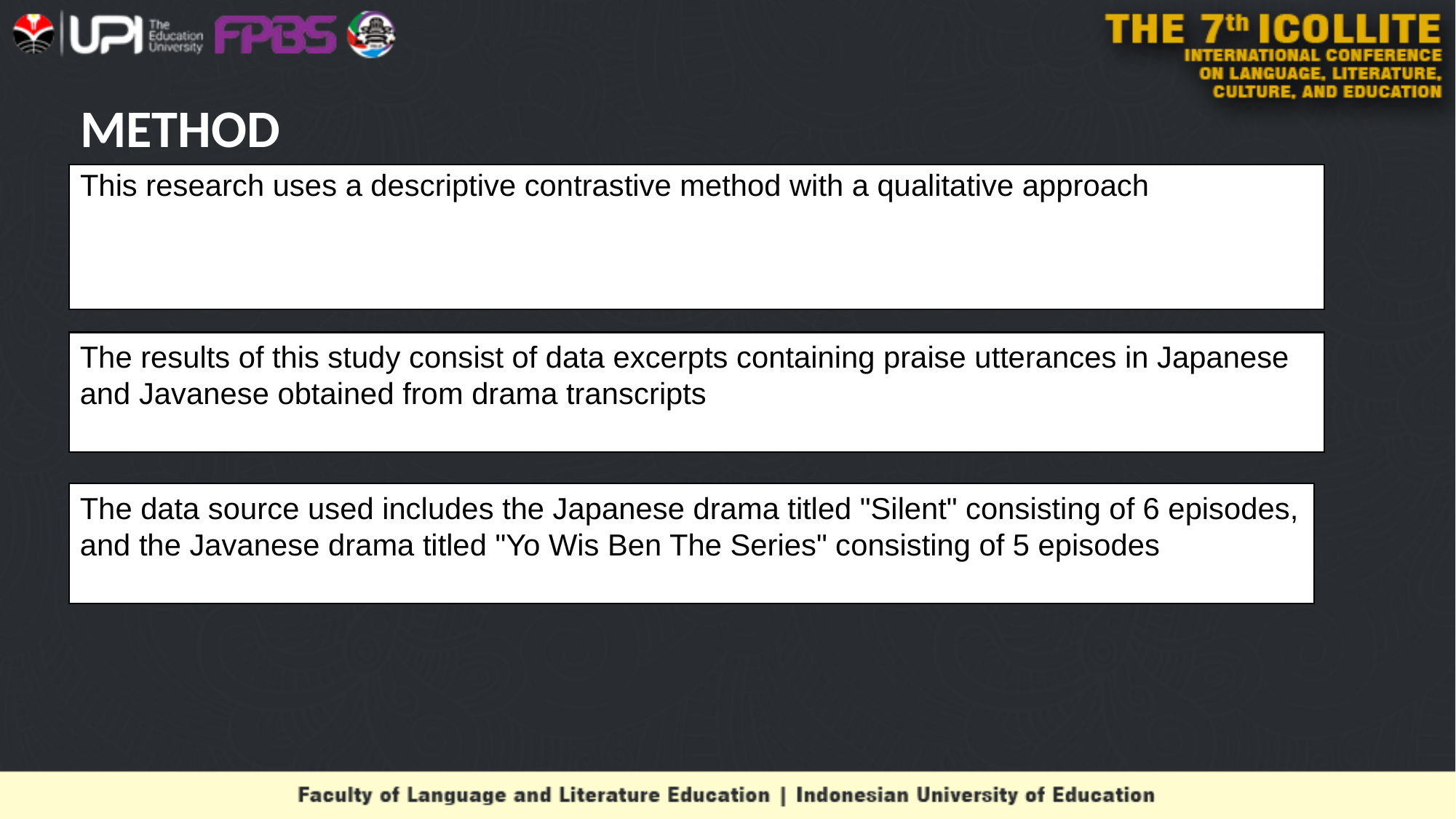

# METHOD
This research uses a descriptive contrastive method with a qualitative approach

The results of this study consist of data excerpts containing praise utterances in Japanese and Javanese obtained from drama transcripts

The data source used includes the Japanese drama titled "Silent" consisting of 6 episodes, and the Javanese drama titled "Yo Wis Ben The Series" consisting of 5 episodes